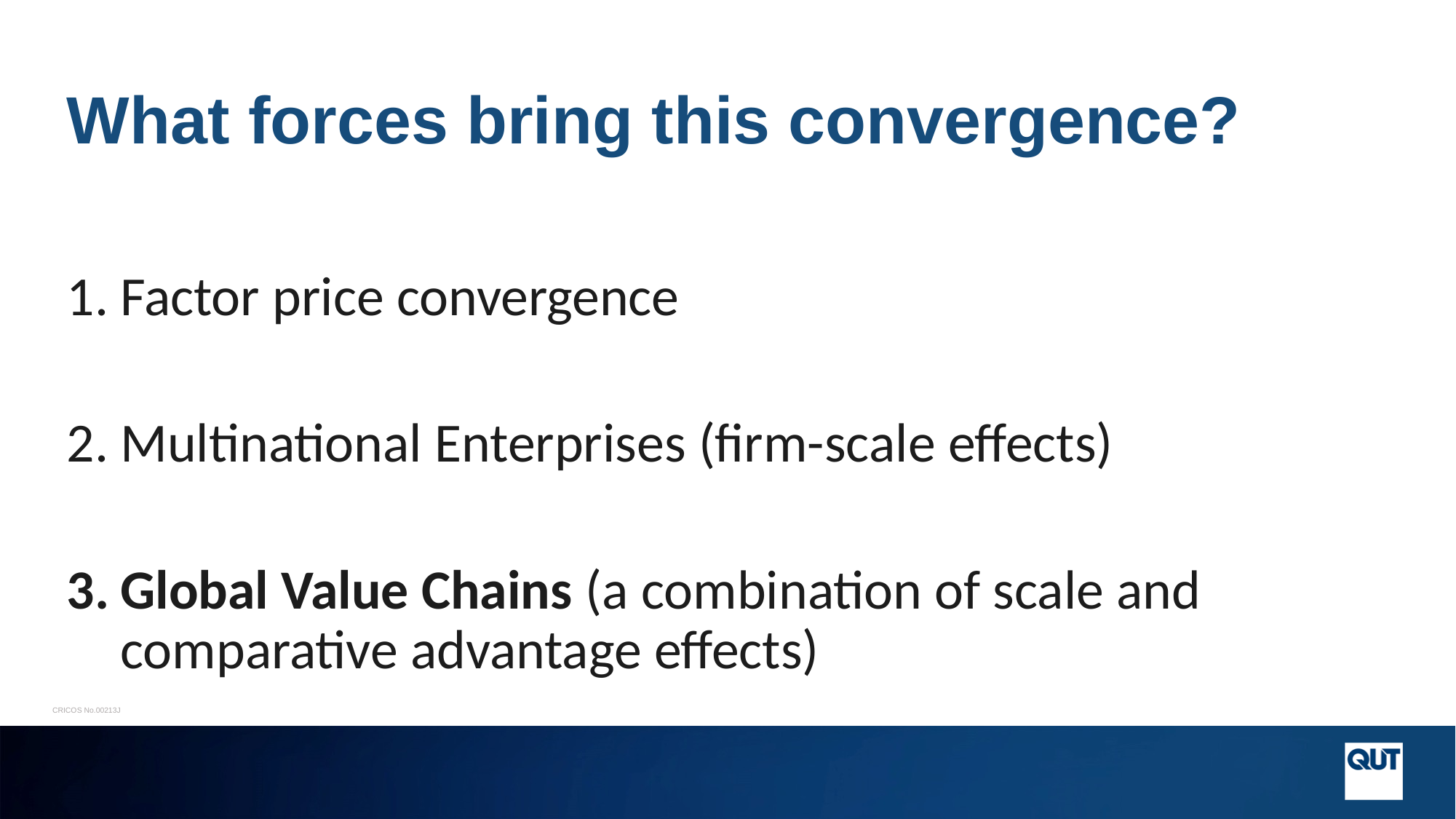

# What forces bring this convergence?
Factor price convergence

Multinational Enterprises (firm-scale effects)

Global Value Chains (a combination of scale and comparative advantage effects)